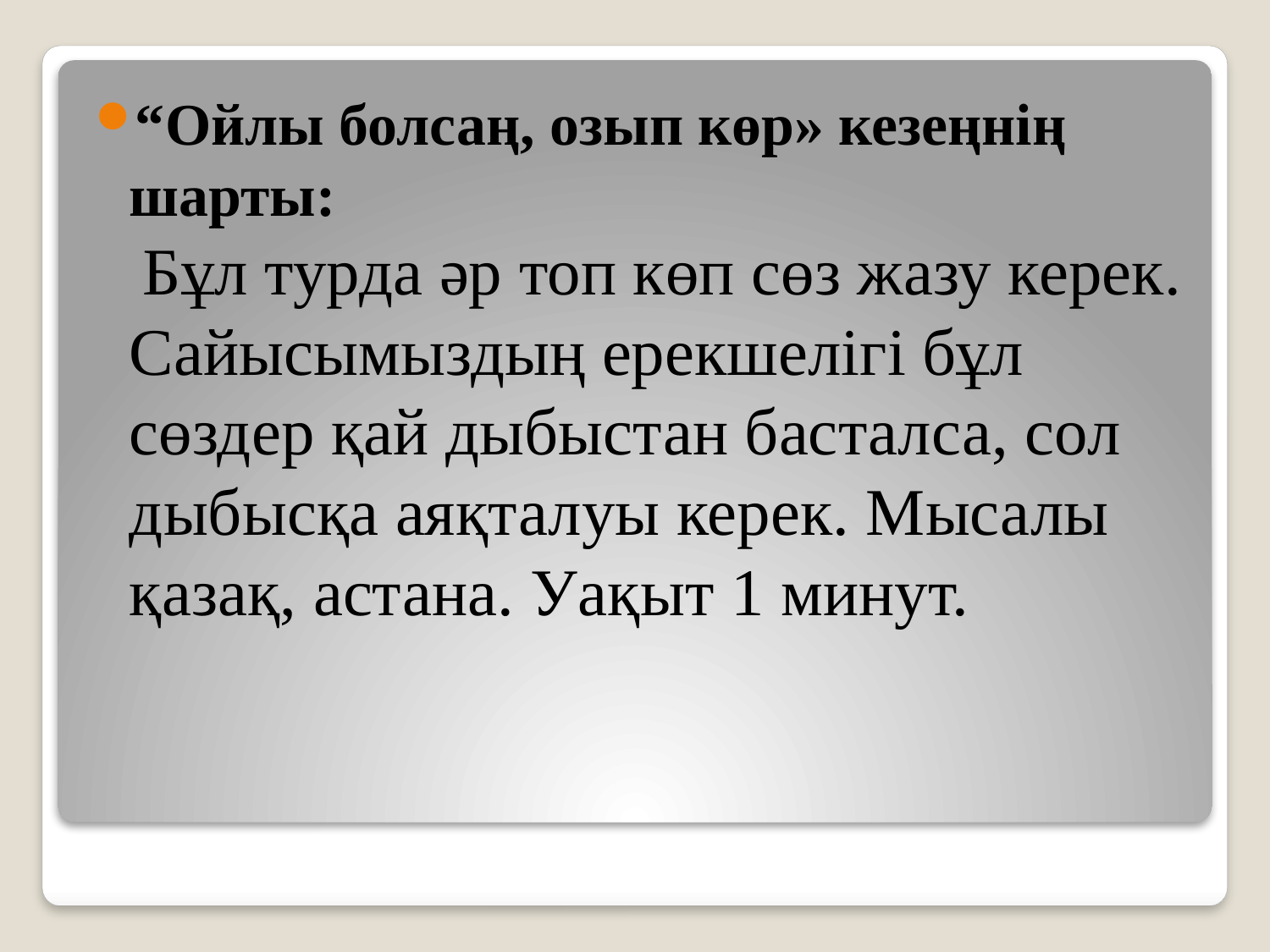

“Ойлы болсаң, озып көр» кезеңнің шарты:
 Бұл турда әр топ көп сөз жазу керек. Сайысымыздың ерекшелігі бұл сөздер қай дыбыстан басталса, сол дыбысқа аяқталуы керек. Мысалы қазақ, астана. Уақыт 1 минут.